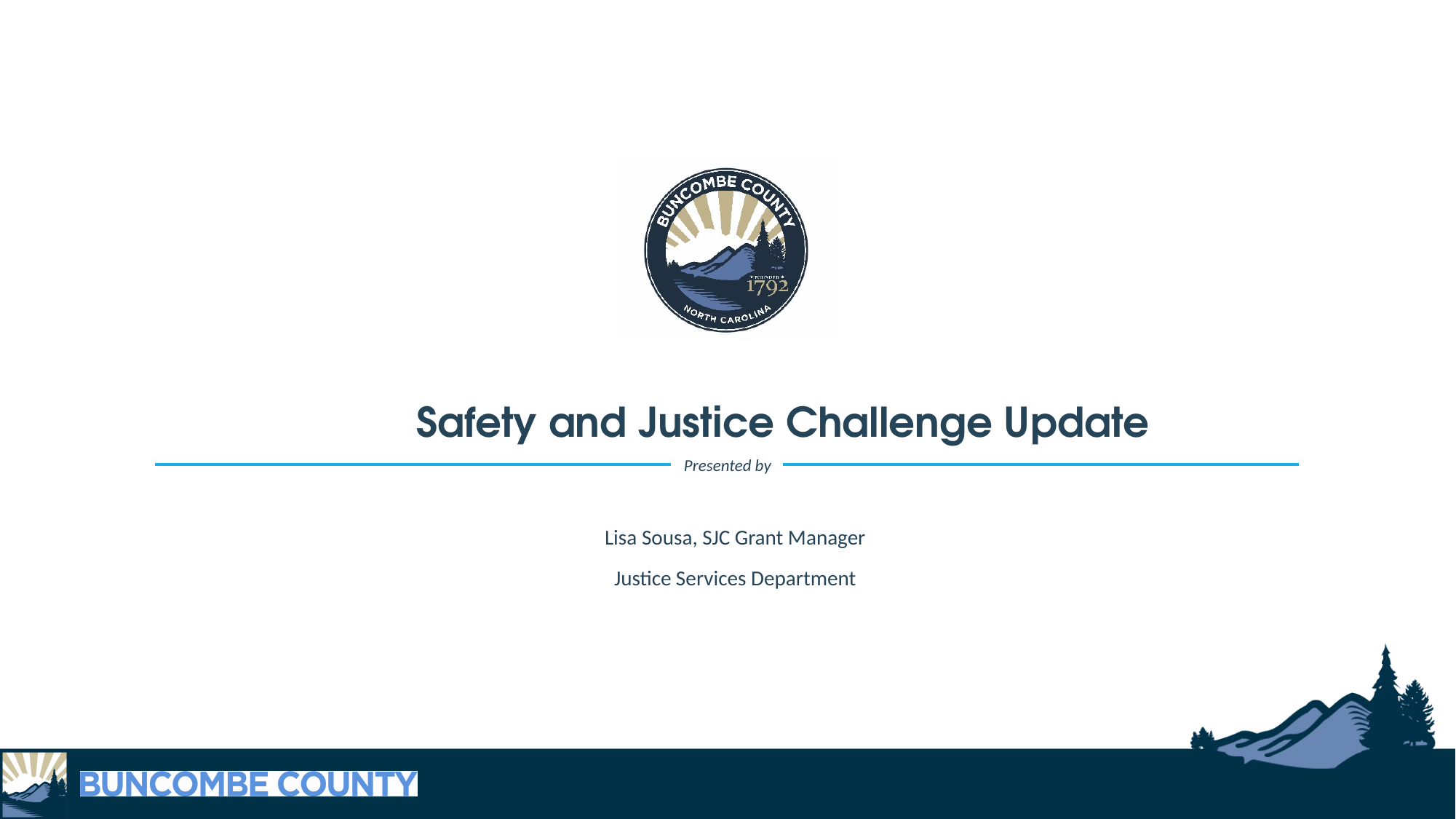

# Safety and Justice Challenge Update

Lisa Sousa, SJC Grant Manager
Justice Services Department